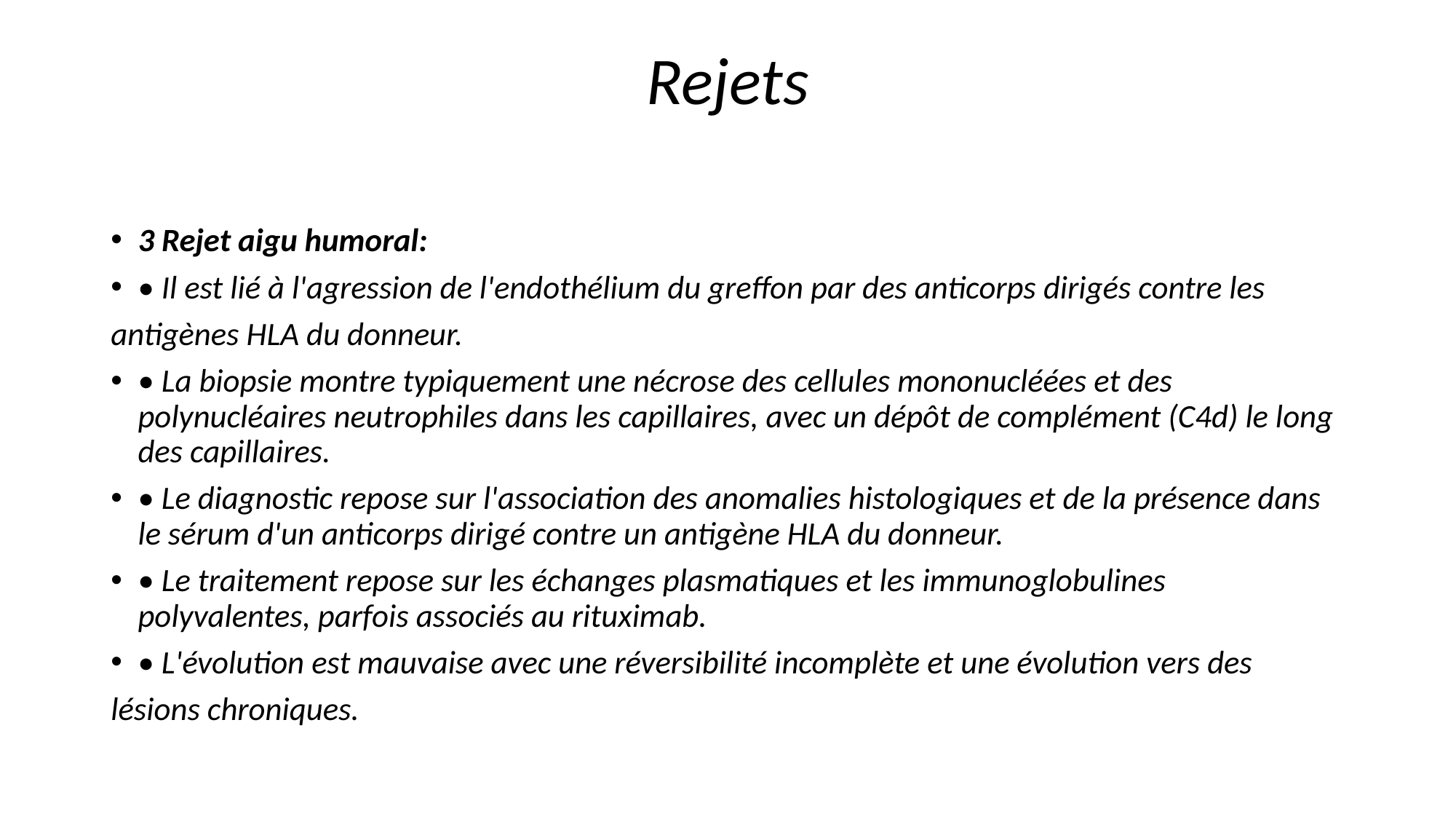

# Rejets
3 Rejet aigu humoral:
• Il est lié à l'agression de l'endothélium du greffon par des anticorps dirigés contre les
antigènes HLA du donneur.
• La biopsie montre typiquement une nécrose des cellules mononucléées et des polynucléaires neutrophiles dans les capillaires, avec un dépôt de complément (C4d) le long des capillaires.
• Le diagnostic repose sur l'association des anomalies histologiques et de la présence dans le sérum d'un anticorps dirigé contre un antigène HLA du donneur.
• Le traitement repose sur les échanges plasmatiques et les immunoglobulines polyvalentes, parfois associés au rituximab.
• L'évolution est mauvaise avec une réversibilité incomplète et une évolution vers des
lésions chroniques.